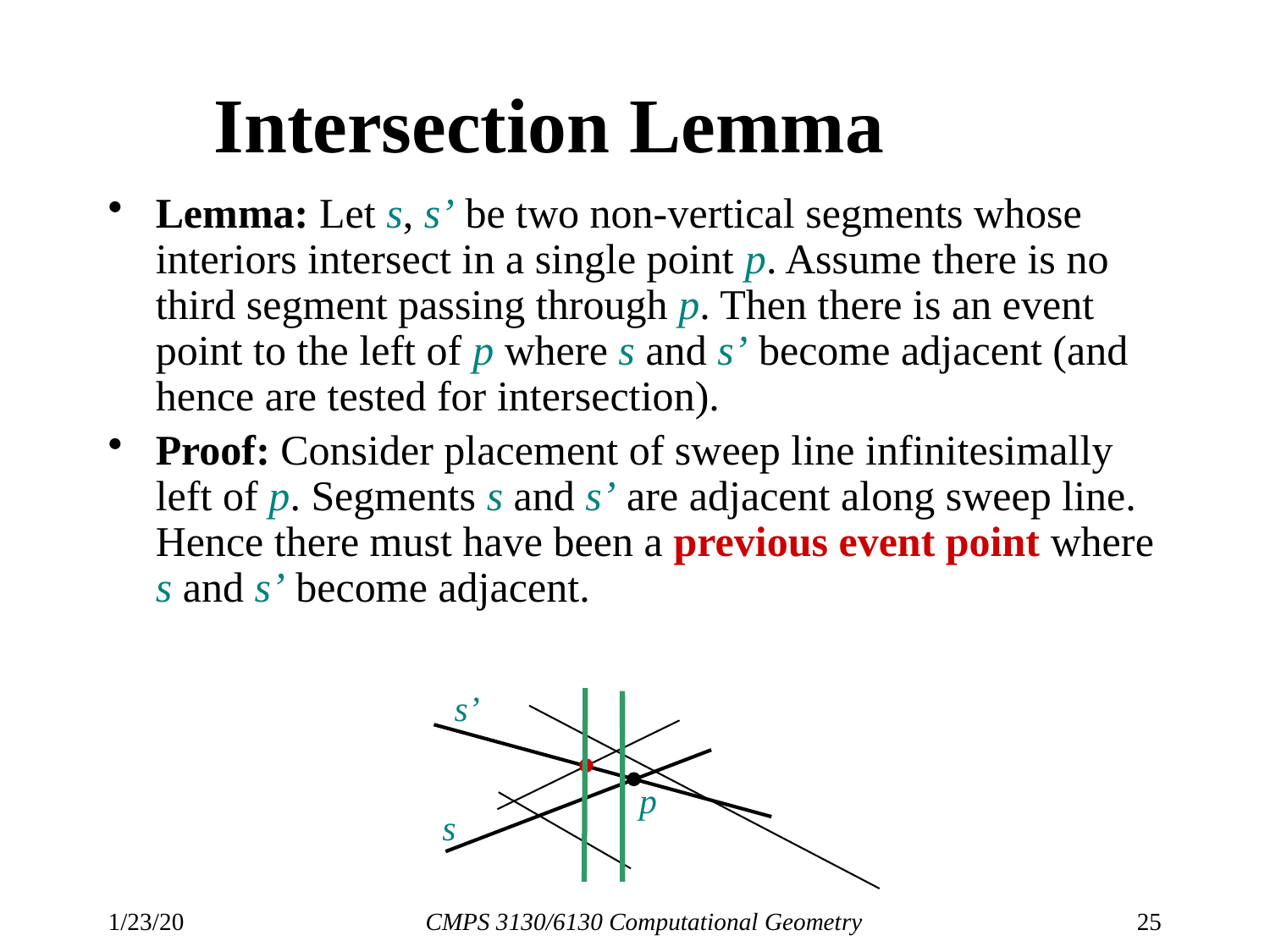

# Intersection Lemma
Lemma: Let s, s’ be two non-vertical segments whose interiors intersect in a single point p. Assume there is no third segment passing through p. Then there is an event point to the left of p where s and s’ become adjacent (and hence are tested for intersection).
Proof: Consider placement of sweep line infinitesimally left of p. Segments s and s’ are adjacent along sweep line. Hence there must have been a previous event point where s and s’ become adjacent.
s’

p

s
1/23/20
CMPS 3130/6130 Computational Geometry
25